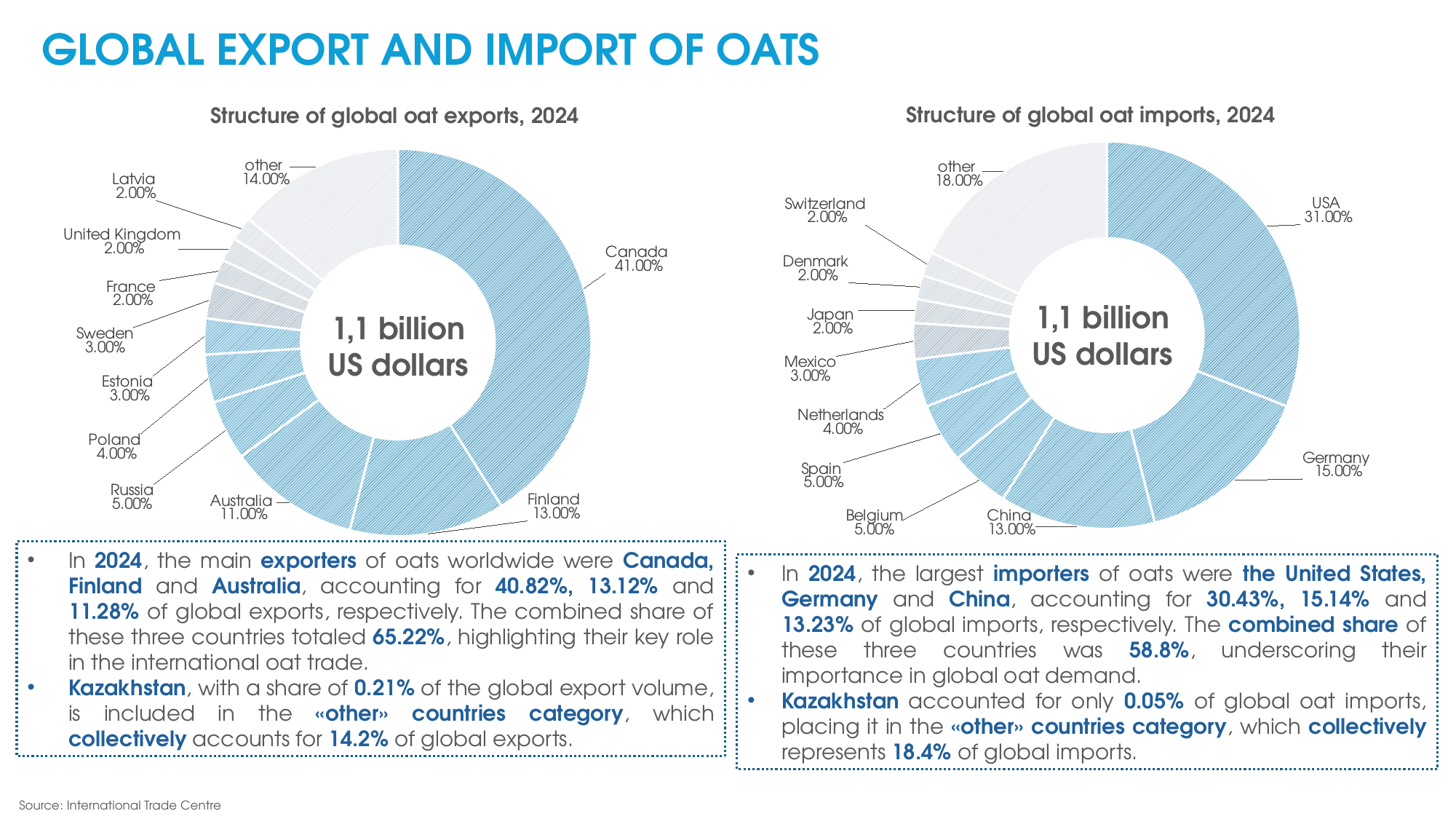

GLOBAL EXPORT AND IMPORT OF OATS
Structure of global oat imports, 2024
Structure of global oat exports, 2024

### Chart

| Category | Продажи |
|---|---|
| USA | 0.31 |
| Germany | 0.15 |
| China | 0.13 |
| Belgium | 0.05 |
| Spain | 0.05 |
| Netherlands | 0.04 |
| Mexico | 0.03 |
| Japan | 0.02 |
| Denmark | 0.02 |
| Switzerland | 0.02 |
| other | 0.18 |

### Chart

| Category | Продажи |
|---|---|
| Canada | 0.41 |
| Finland | 0.13 |
| Australia | 0.11 |
| Russia | 0.05 |
| Poland | 0.04 |
| Estonia | 0.03 |
| Sweden | 0.03 |
| France | 0.02 |
| United Kingdom | 0.02 |
| Latvia | 0.02 |
| other | 0.14 |
1,1 billion US dollars
1,1 billion US dollars
In 2024, the main exporters of oats worldwide were Canada, Finland and Australia, accounting for 40.82%, 13.12% and 11.28% of global exports, respectively. The combined share of these three countries totaled 65.22%, highlighting their key role in the international oat trade.
Kazakhstan, with a share of 0.21% of the global export volume, is included in the «other» countries category, which collectively accounts for 14.2% of global exports.
In 2024, the largest importers of oats were the United States, Germany and China, accounting for 30.43%, 15.14% and 13.23% of global imports, respectively. The combined share of these three countries was 58.8%, underscoring their importance in global oat demand.
Kazakhstan accounted for only 0.05% of global oat imports, placing it in the «other» countries category, which collectively represents 18.4% of global imports.
Source: International Trade Centre